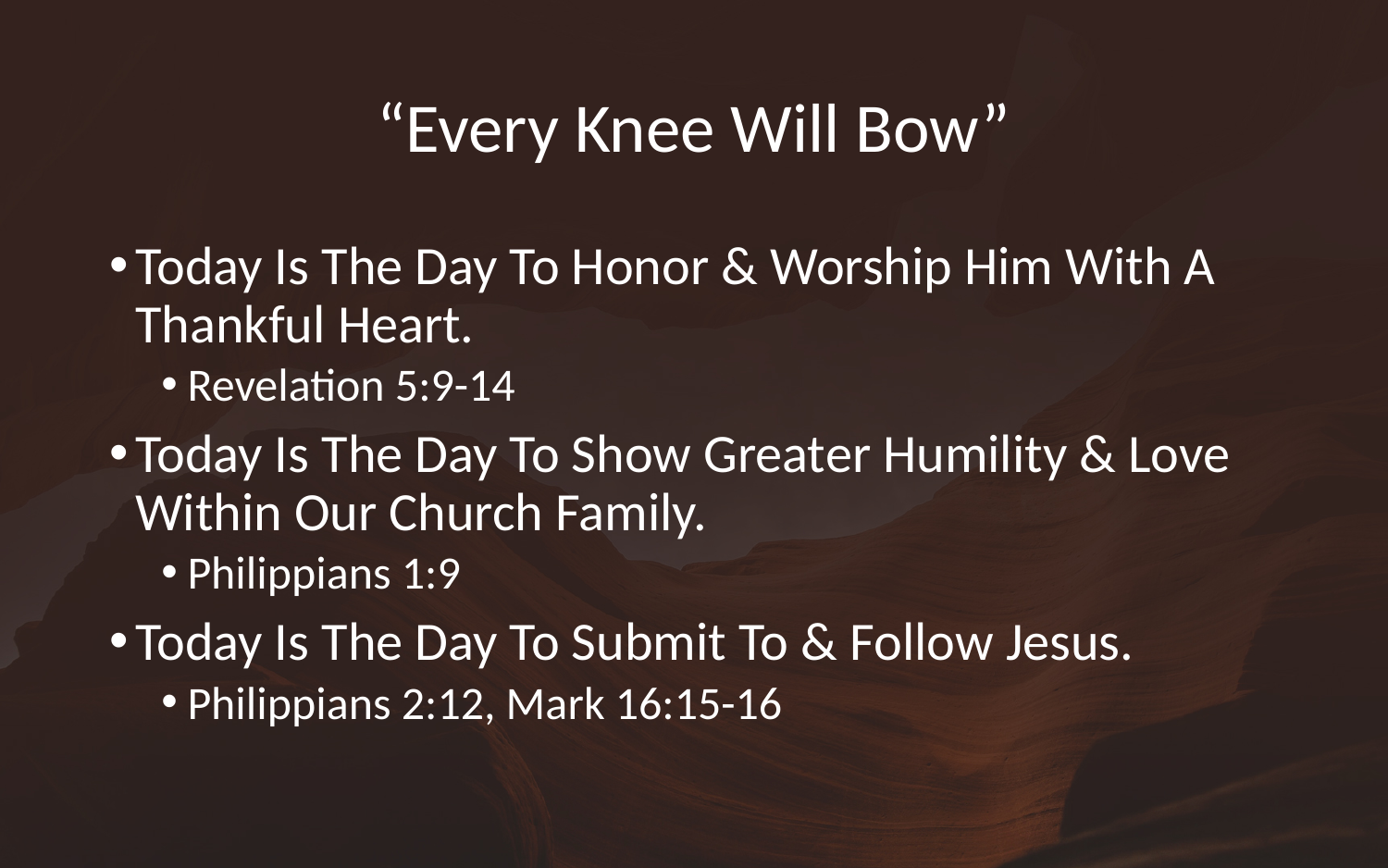

# “Every Knee Will Bow”
Today Is The Day To Honor & Worship Him With A Thankful Heart.
Revelation 5:9-14
Today Is The Day To Show Greater Humility & Love Within Our Church Family.
Philippians 1:9
Today Is The Day To Submit To & Follow Jesus.
Philippians 2:12, Mark 16:15-16